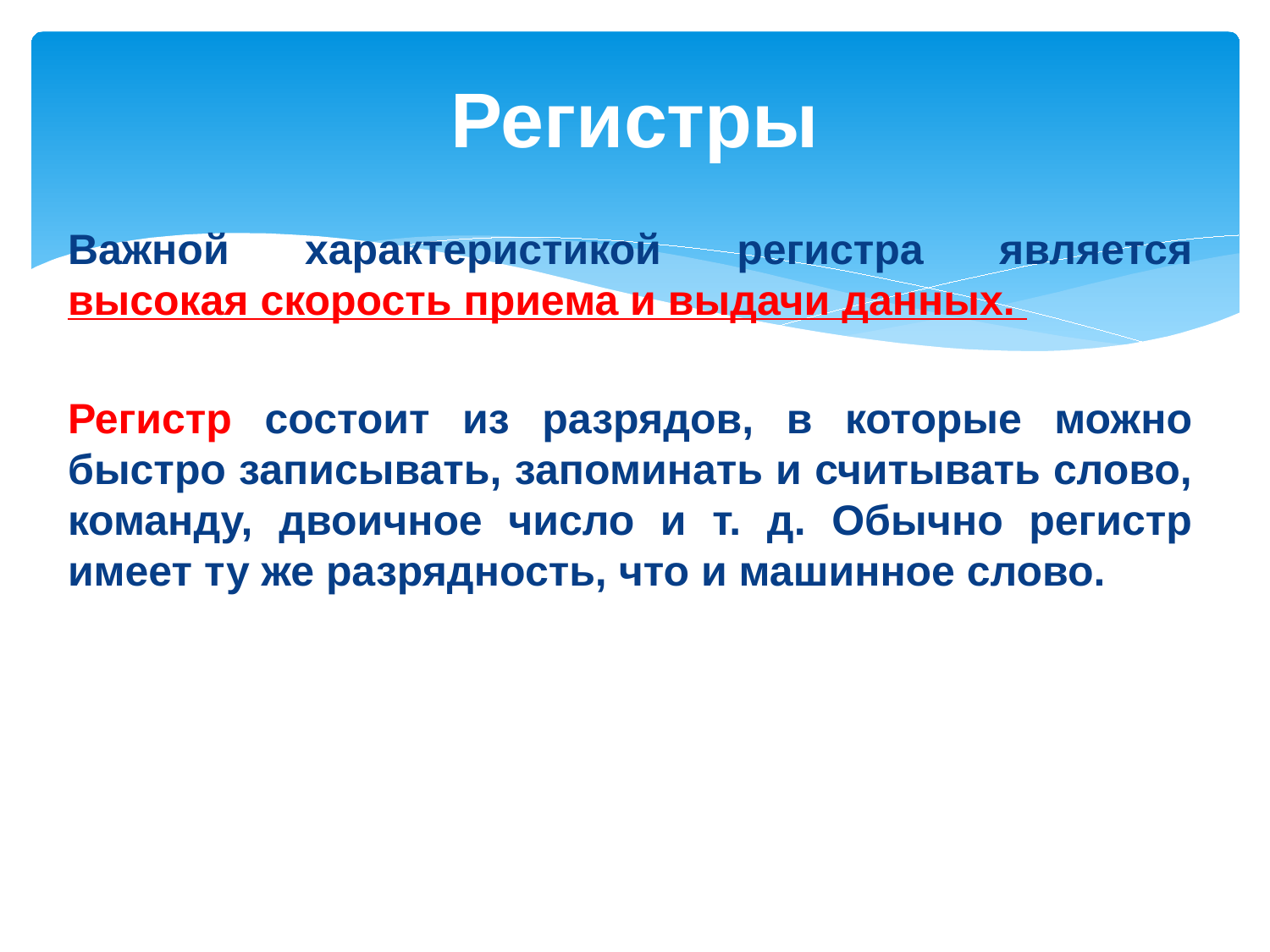

# Регистры
Важной характеристикой регистра является высокая скорость приема и выдачи данных.

Регистр состоит из разрядов, в которые можно быстро записывать, запоминать и считывать слово, команду, двоичное число и т. д. Обычно регистр имеет ту же разрядность, что и машинное слово.